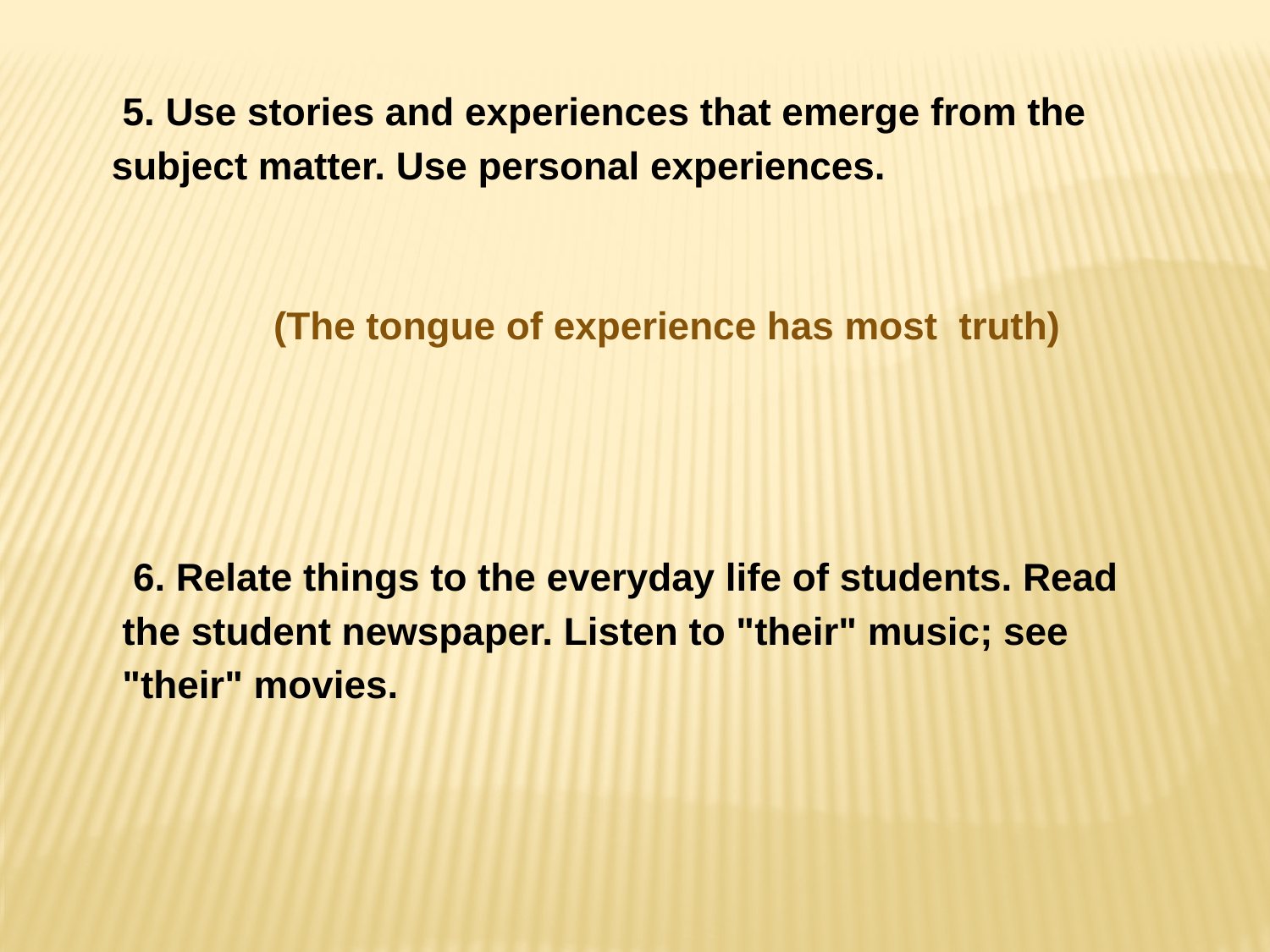

5. Use stories and experiences that emerge from the subject matter. Use personal experiences.

               (The tongue of experience has most  truth)

 6. Relate things to the everyday life of students. Read the student newspaper. Listen to "their" music; see "their" movies.